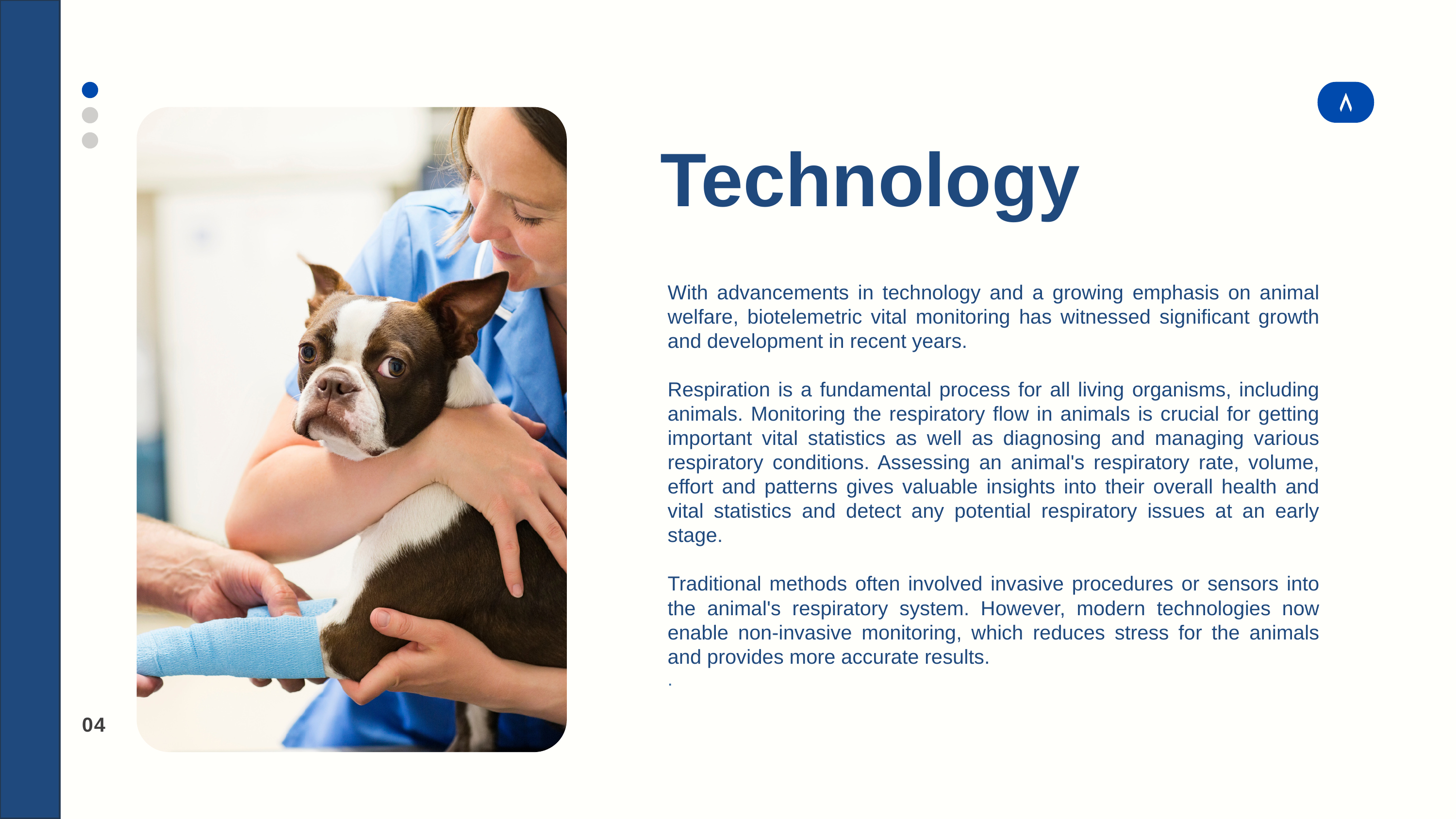

Technology
With advancements in technology and a growing emphasis on animal welfare, biotelemetric vital monitoring has witnessed significant growth and development in recent years.

Respiration is a fundamental process for all living organisms, including animals. Monitoring the respiratory flow in animals is crucial for getting important vital statistics as well as diagnosing and managing various respiratory conditions. Assessing an animal's respiratory rate, volume, effort and patterns gives valuable insights into their overall health and vital statistics and detect any potential respiratory issues at an early stage.

Traditional methods often involved invasive procedures or sensors into the animal's respiratory system. However, modern technologies now enable non-invasive monitoring, which reduces stress for the animals and provides more accurate results.
.
04